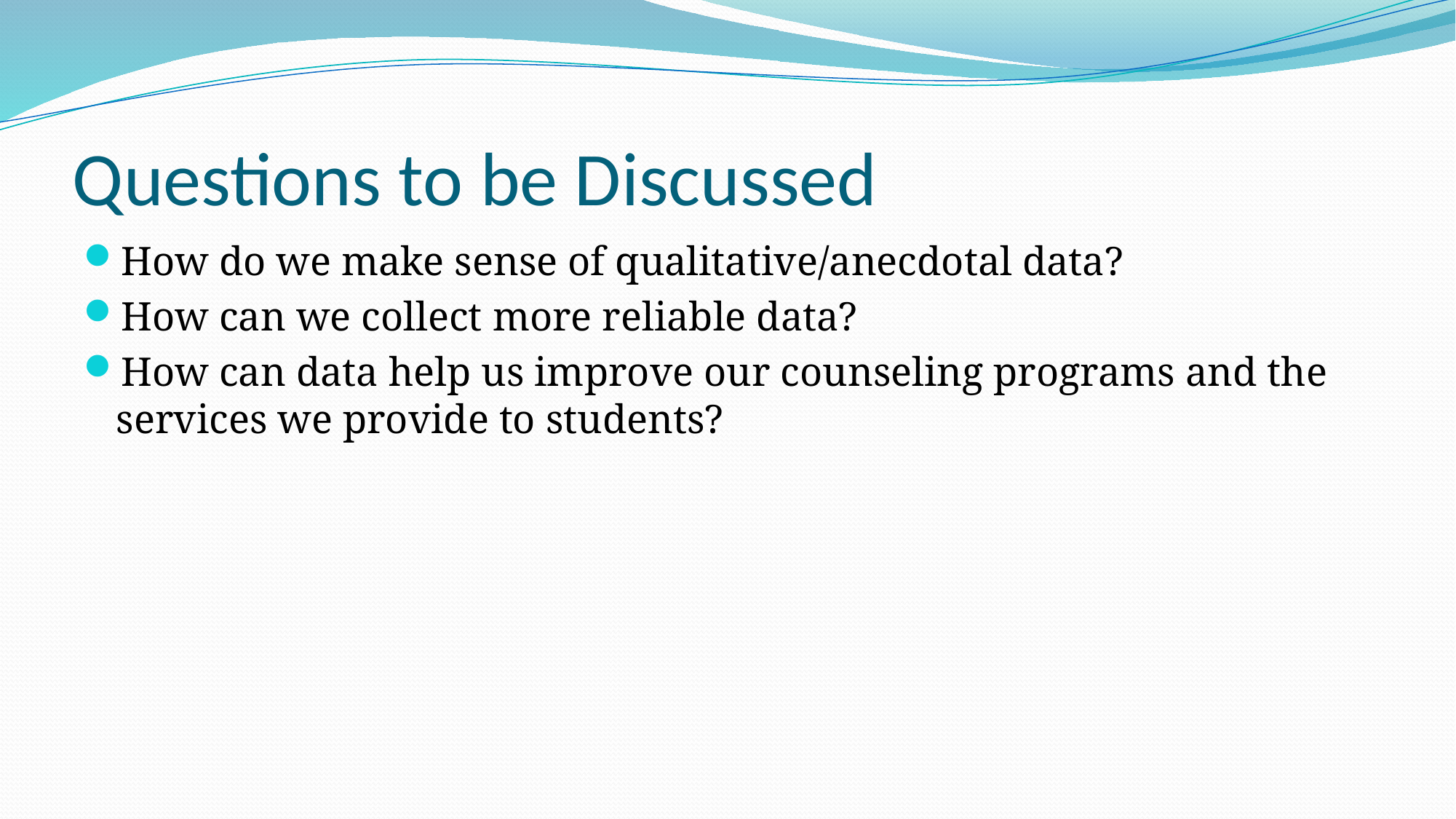

# Questions to be Discussed
How do we make sense of qualitative/anecdotal data?
How can we collect more reliable data?
How can data help us improve our counseling programs and the services we provide to students?